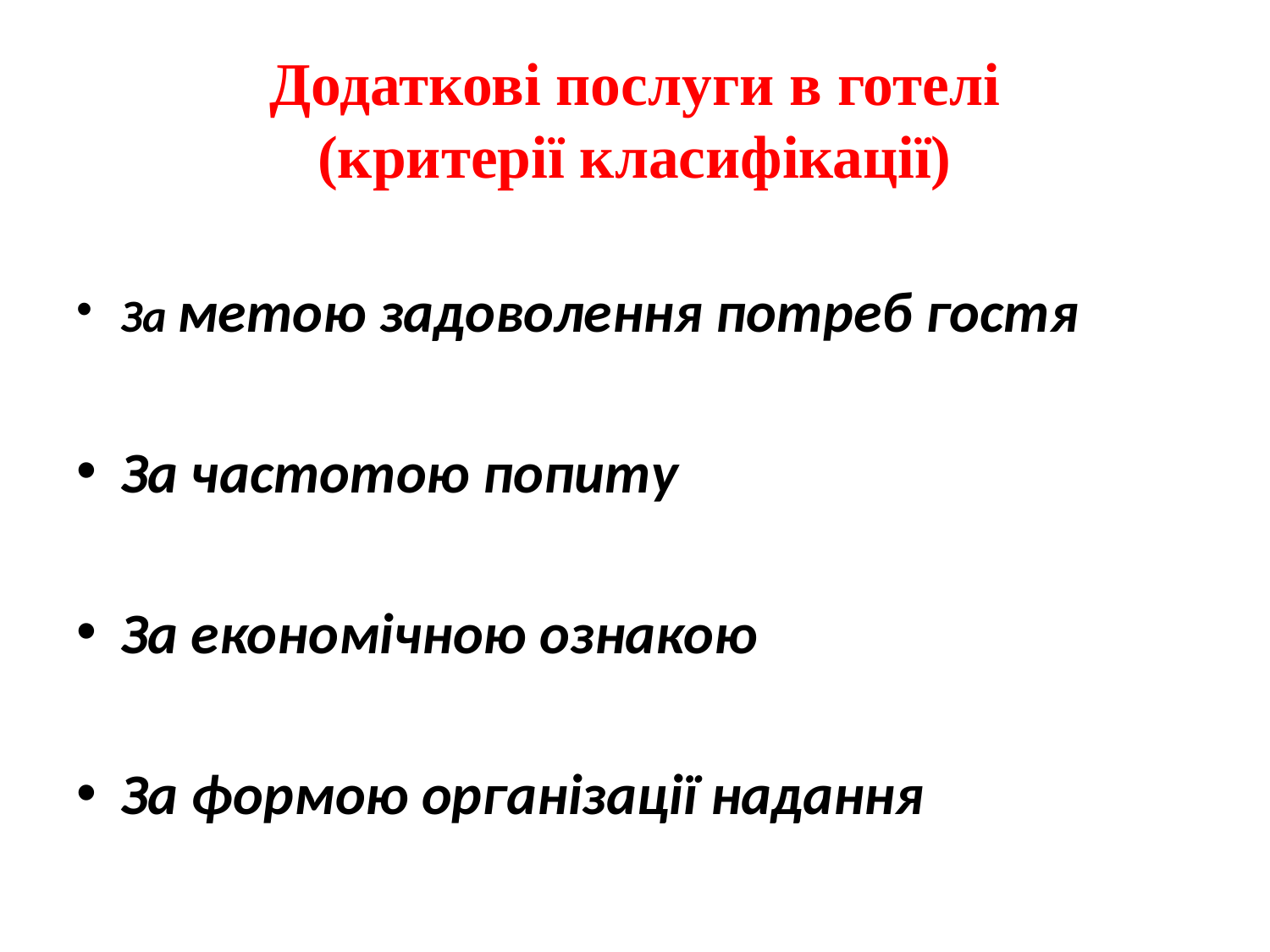

# Додаткові послуги в готелі (критерії класифікації)
За метою задоволення потреб гостя
За метою задоволення потреб гостя

За частотою попиту

За економічною ознакою

За формою організації надання